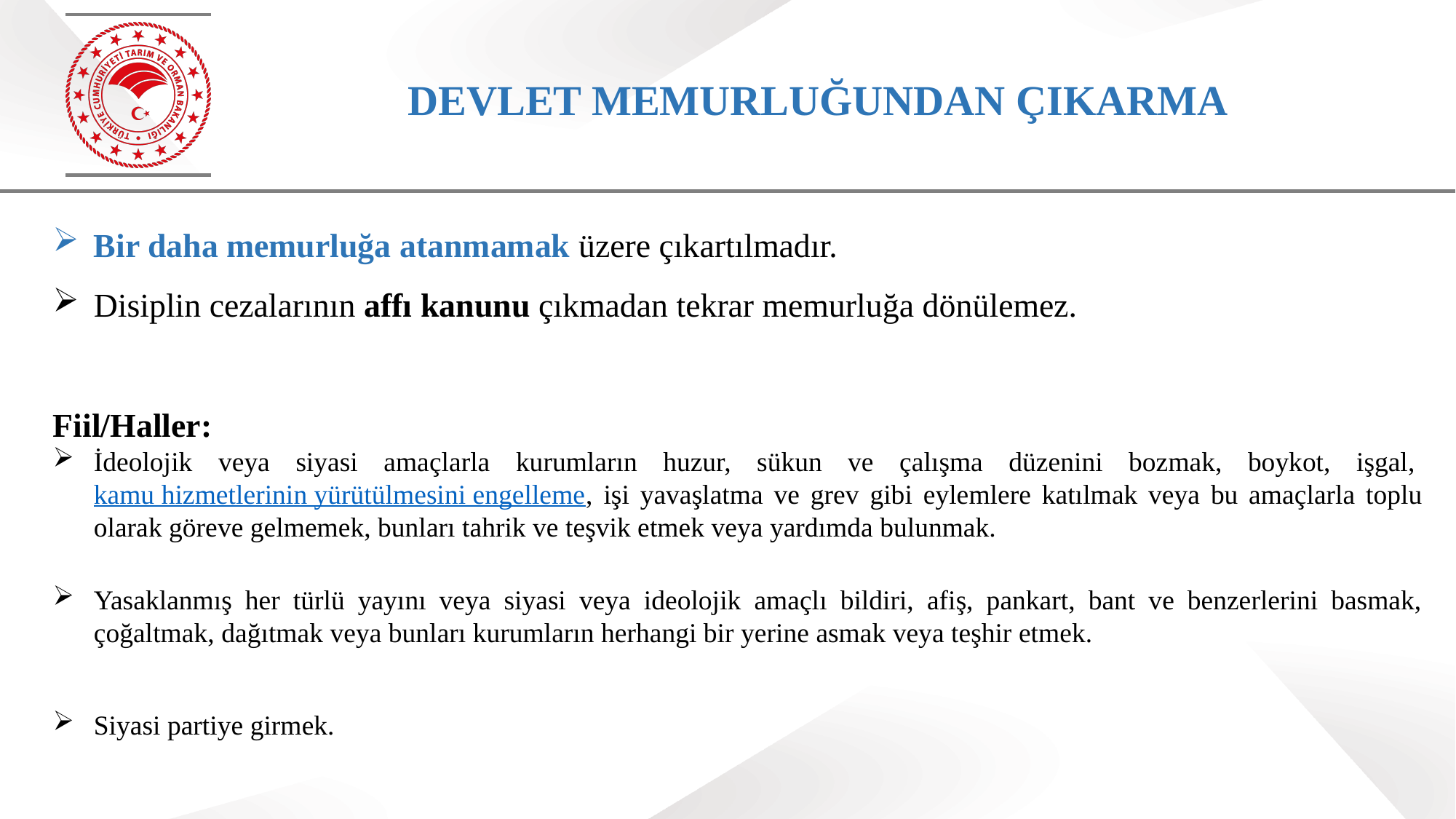

# DEVLET MEMURLUĞUNDAN ÇIKARMA
Bir daha memurluğa atanmamak üzere çıkartılmadır.
Disiplin cezalarının affı kanunu çıkmadan tekrar memurluğa dönülemez.

Fiil/Haller:
İdeolojik veya siyasi amaçlarla kurumların huzur, sükun ve çalışma düzenini bozmak, boykot, işgal, kamu hizmetlerinin yürütülmesini engelleme, işi yavaşlatma ve grev gibi eylemlere katılmak veya bu amaçlarla toplu olarak göreve gelmemek, bunları tahrik ve teşvik etmek veya yardımda bulunmak.

Yasaklanmış her türlü yayını veya siyasi veya ideolojik amaçlı bildiri, afiş, pankart, bant ve benzerlerini basmak, çoğaltmak, dağıtmak veya bunları kurumların herhangi bir yerine asmak veya teşhir etmek.

Siyasi partiye girmek.
39